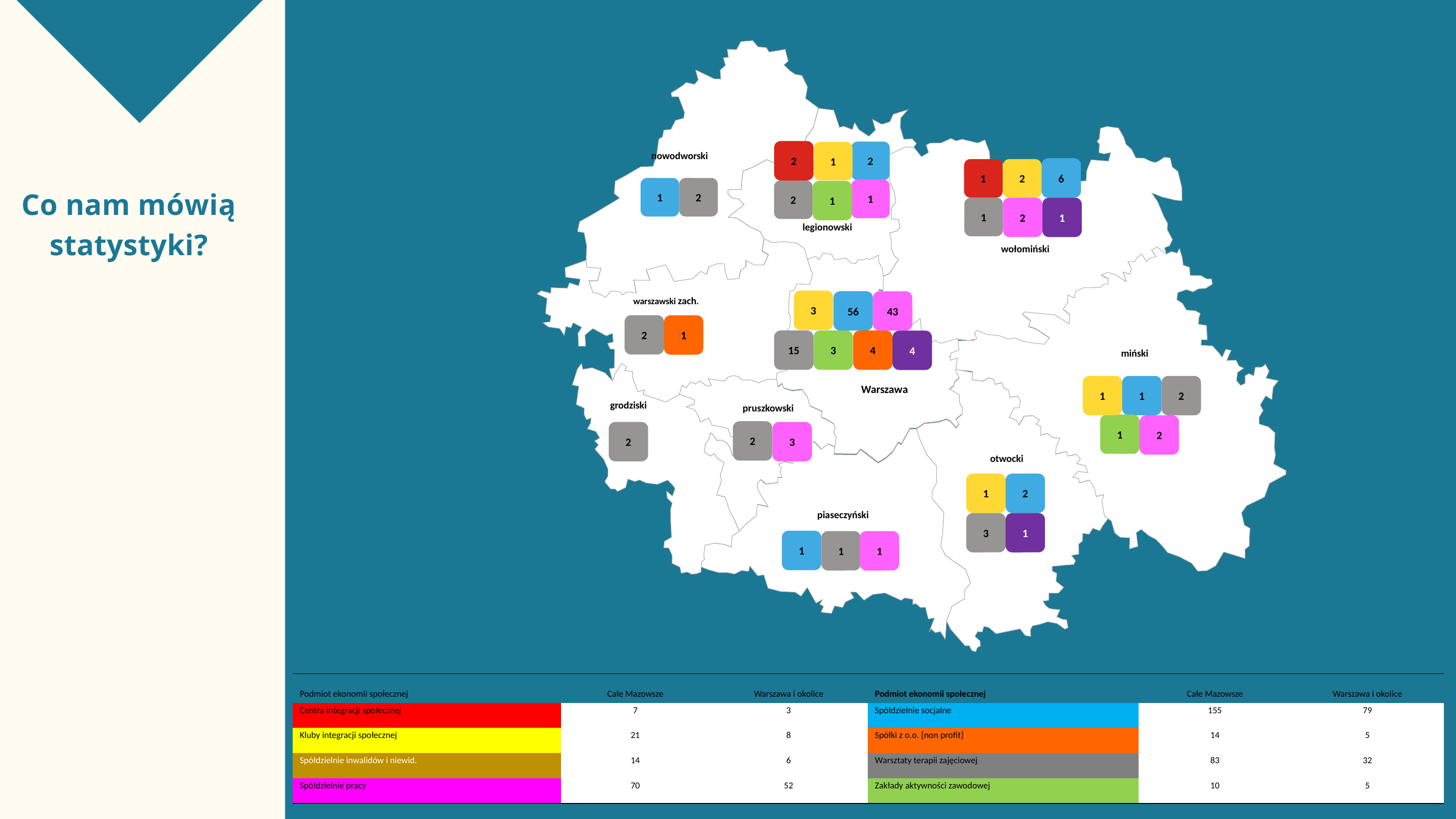

2
2
nowodworski
legionowski
wołomiński
warszawski zach.
miński
grodziski
pruszkowski
otwocki
piaseczyński
6
1
2
2
2
1
3
56
2
15
3
1
1
2
1
2
2
1
2
3
1
1
1
1
1
1
2
1
43
1
4
4
2
3
1
1
Warszawa

Co nam mówią statystyki?

| Podmiot ekonomii społecznej | Całe Mazowsze | Warszawa i okolice | Podmiot ekonomii społecznej | Całe Mazowsze | Warszawa i okolice |
| --- | --- | --- | --- | --- | --- |
| Centra integracji społecznej | 7 | 3 | Spółdzielnie socjalne | 155 | 79 |
| Kluby integracji społecznej | 21 | 8 | Spółki z o.o. [non profit] | 14 | 5 |
| Spółdzielnie inwalidów i niewid. | 14 | 6 | Warsztaty terapii zajęciowej | 83 | 32 |
| Spółdzielnie pracy | 70 | 52 | Zakłady aktywności zawodowej | 10 | 5 |